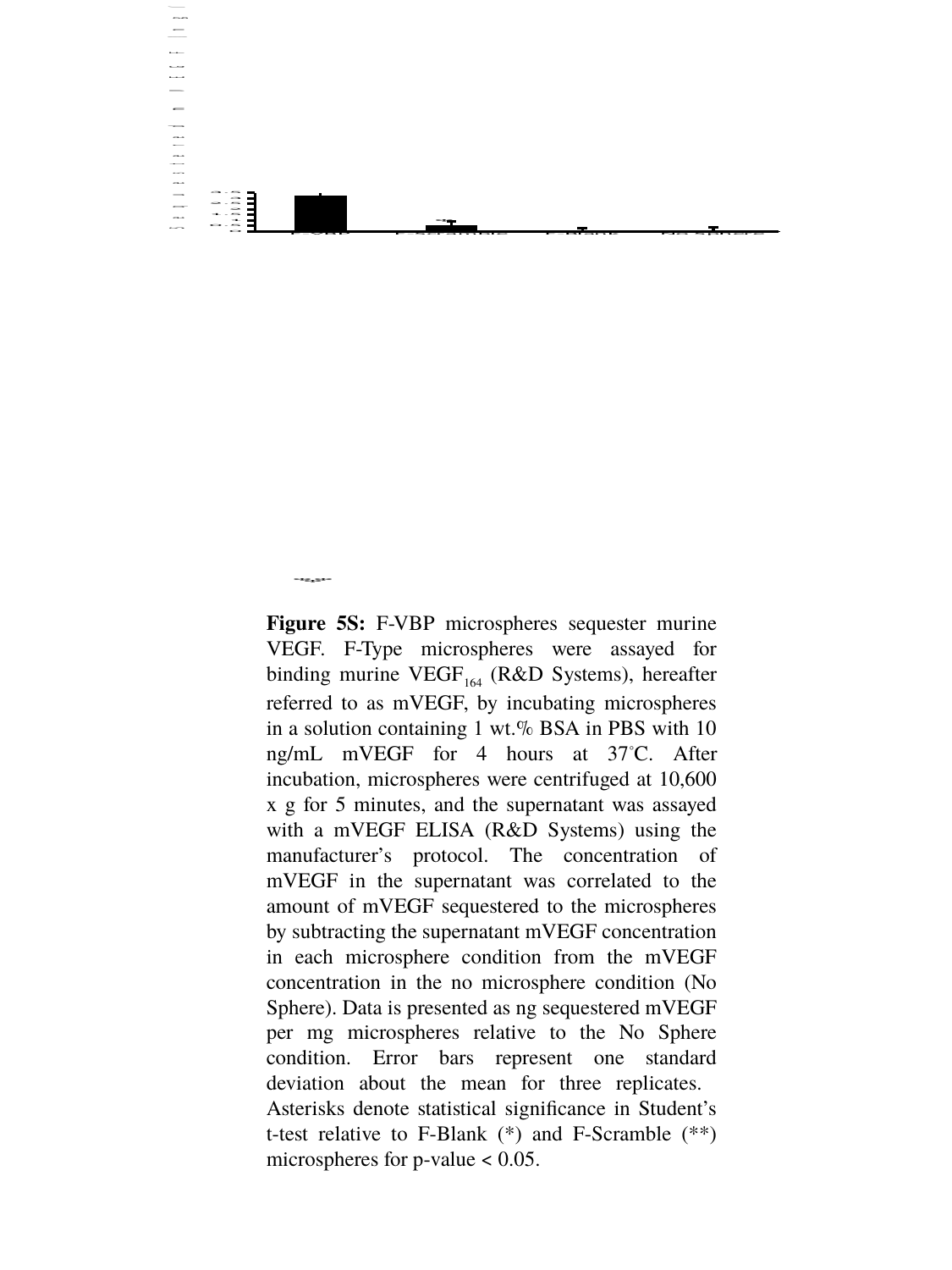

### Chart

| Category |  |
|---|---|
| F-VBP | 3.2687609408370415 |
| F-Scramble | 0.5347155776295427 |
| F-Blank | -0.1671222516359956 |
| No Sphere | 0.0 |
Figure 5S: F-VBP microspheres sequester murine VEGF. F-Type microspheres were assayed for binding murine VEGF164 (R&D Systems), hereafter referred to as mVEGF, by incubating microspheres in a solution containing 1 wt.% BSA in PBS with 10 ng/mL mVEGF for 4 hours at 37°C. After incubation, microspheres were centrifuged at 10,600 x g for 5 minutes, and the supernatant was assayed with a mVEGF ELISA (R&D Systems) using the manufacturer’s protocol. The concentration of mVEGF in the supernatant was correlated to the amount of mVEGF sequestered to the microspheres by subtracting the supernatant mVEGF concentration in each microsphere condition from the mVEGF concentration in the no microsphere condition (No Sphere). Data is presented as ng sequestered mVEGF per mg microspheres relative to the No Sphere condition. Error bars represent one standard deviation about the mean for three replicates.  Asterisks denote statistical significance in Student’s t-test relative to F-Blank (*) and F-Scramble (**) microspheres for p-value < 0.05.